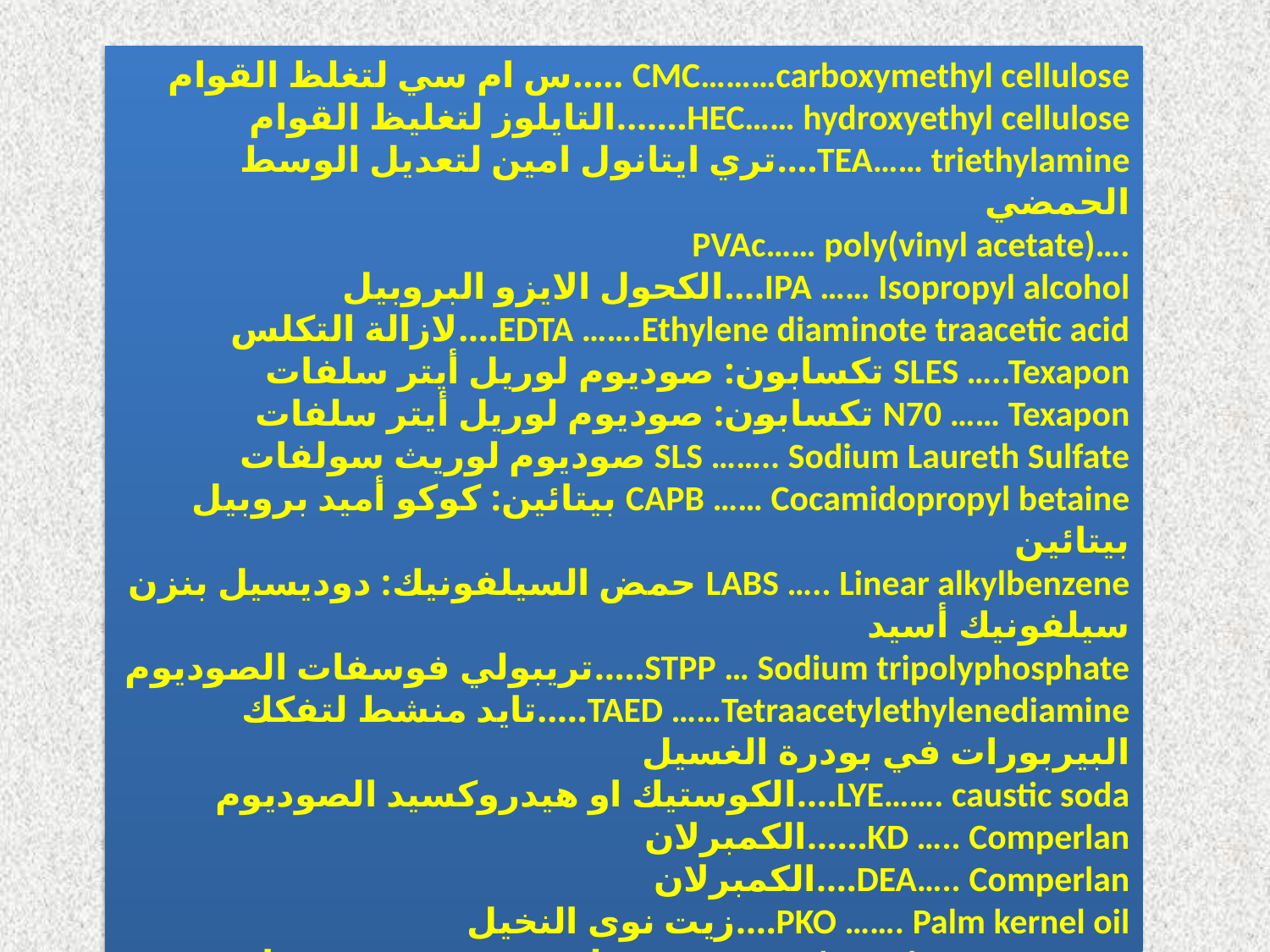

CMC………carboxymethyl cellulose …..س ام سي لتغلظ القوام
HEC…… hydroxyethyl cellulose…….التايلوز لتغليظ القوام
TEA…… triethylamine….تري ايتانول امين لتعديل الوسط الحمضي 
PVAc…… poly(vinyl acetate)….
IPA …… Isopropyl alcohol….الكحول الايزو البروبيل
EDTA …….Ethylene diaminote traacetic acid….لازالة التكلس
SLES …..Texapon تكسابون: صوديوم لوريل أيتر سلفات
N70 …… Texapon تكسابون: صوديوم لوريل أيتر سلفات
SLS …….. Sodium Laureth Sulfate صوديوم لوريث سولفات
CAPB …… Cocamidopropyl betaine بيتائين: كوكو أميد بروبيل بيتائين
LABS ….. Linear alkylbenzene حمض السيلفونيك: دوديسيل بنزن سيلفونيك أسيد
STPP … Sodium tripolyphosphate…..تريبولي فوسفات الصوديوم
TAED ……Tetraacetylethylenediamine…..تايد منشط لتفكك البيربورات في بودرة الغسيل
LYE……. caustic soda….الكوستيك او هيدروكسيد الصوديوم 
KD ….. Comperlan……الكمبرلان
DEA….. Comperlan….الكمبرلان
PKO ……. Palm kernel oil….زيت نوى النخيل
GMS…… Glycerol monostearate‏….غليسيرين مونو ستيرات